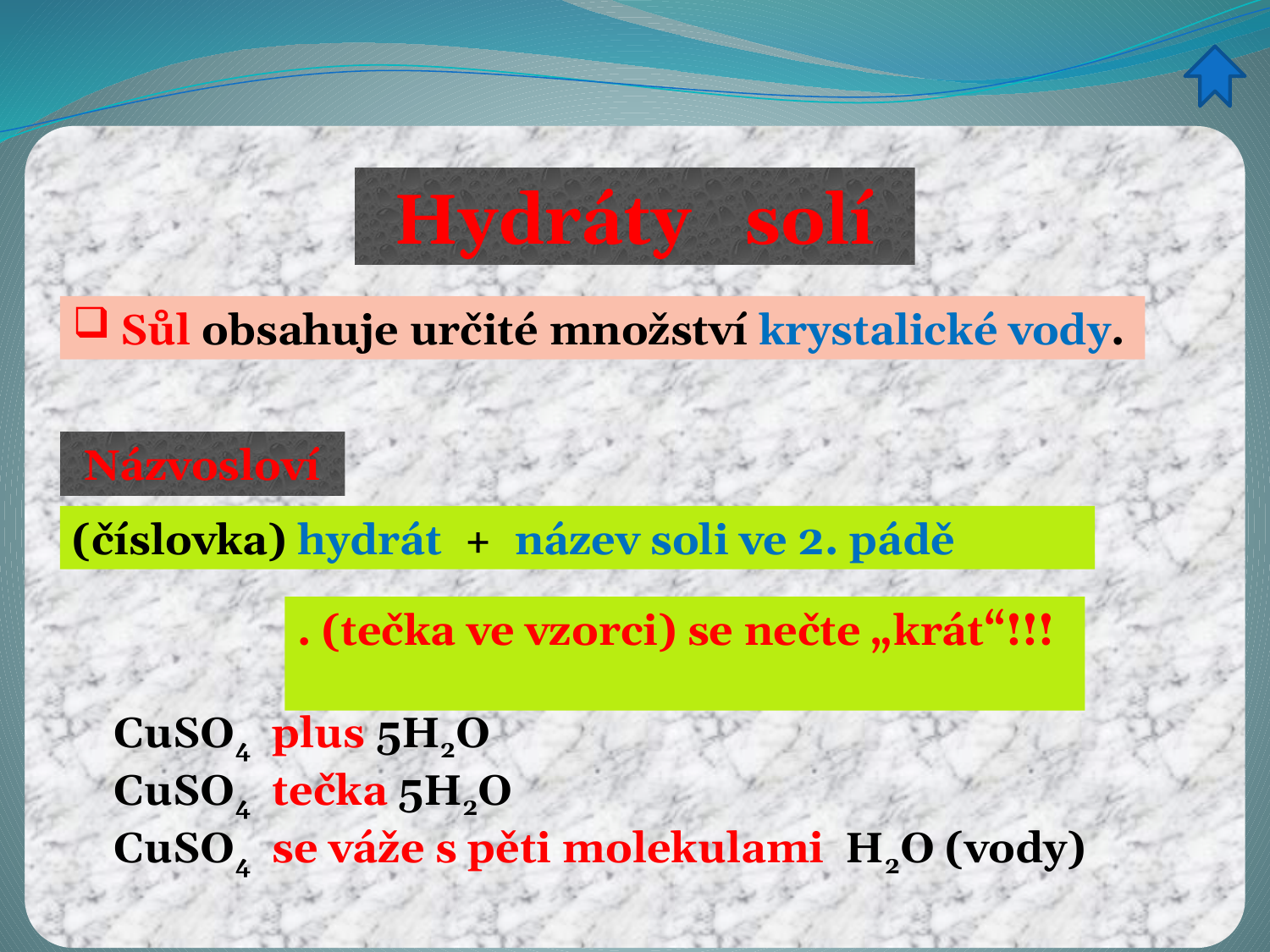

Hydráty   solí
Sůl obsahuje určité množství krystalické vody.
Názvosloví
(číslovka) hydrát  +  název soli ve 2. pádě
. (tečka ve vzorci) se nečte „krát“!!!
CuSO4  plus 5H2O
CuSO4  tečka 5H2O
CuSO4  se váže s pěti molekulami  H2O (vody)